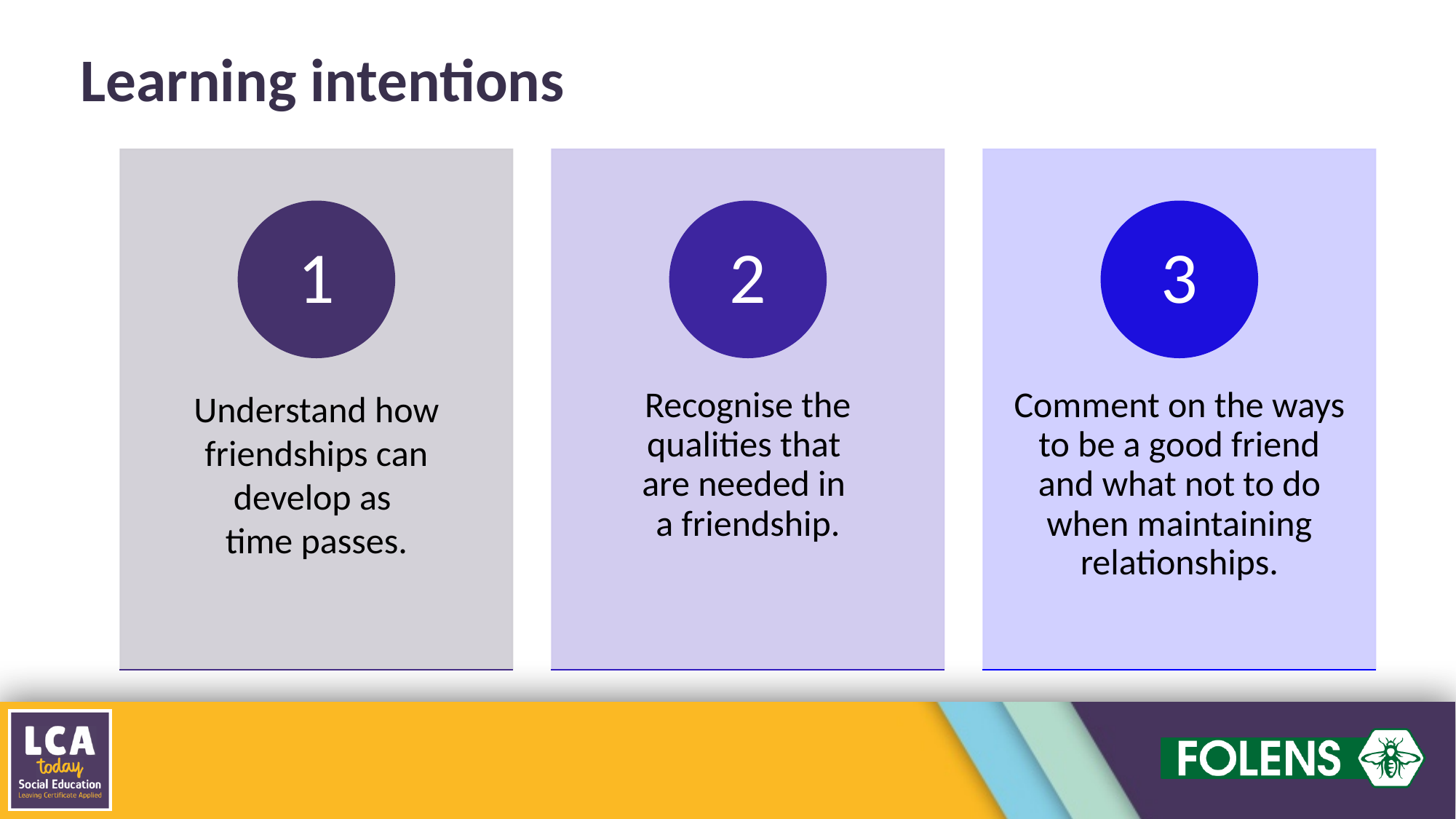

Learning intentions
Understand how friendships can develop as
time passes.
1
Recognise the qualities that
are needed in
a friendship.
2
Comment on the ways to be a good friend and what not to do when maintaining relationships.
3